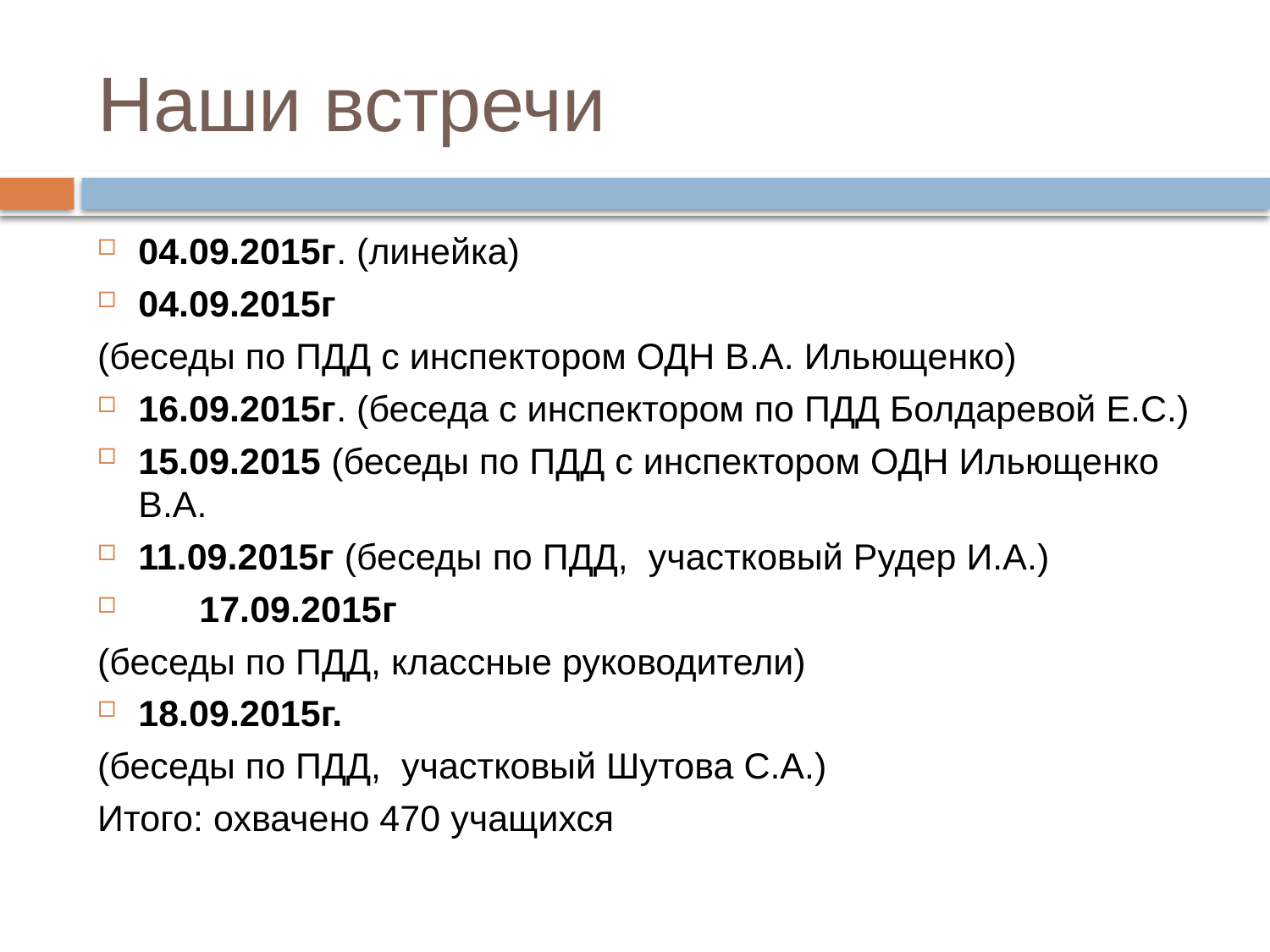

# Наши встречи
04.09.2015г. (линейка)
04.09.2015г
(беседы по ПДД с инспектором ОДН В.А. Ильющенко)
16.09.2015г. (беседа с инспектором по ПДД Болдаревой Е.С.)
15.09.2015 (беседы по ПДД с инспектором ОДН Ильющенко В.А.
11.09.2015г (беседы по ПДД,  участковый Рудер И.А.)
      17.09.2015г
(беседы по ПДД, классные руководители)
18.09.2015г.
(беседы по ПДД,  участковый Шутова С.А.)
Итого: охвачено 470 учащихся